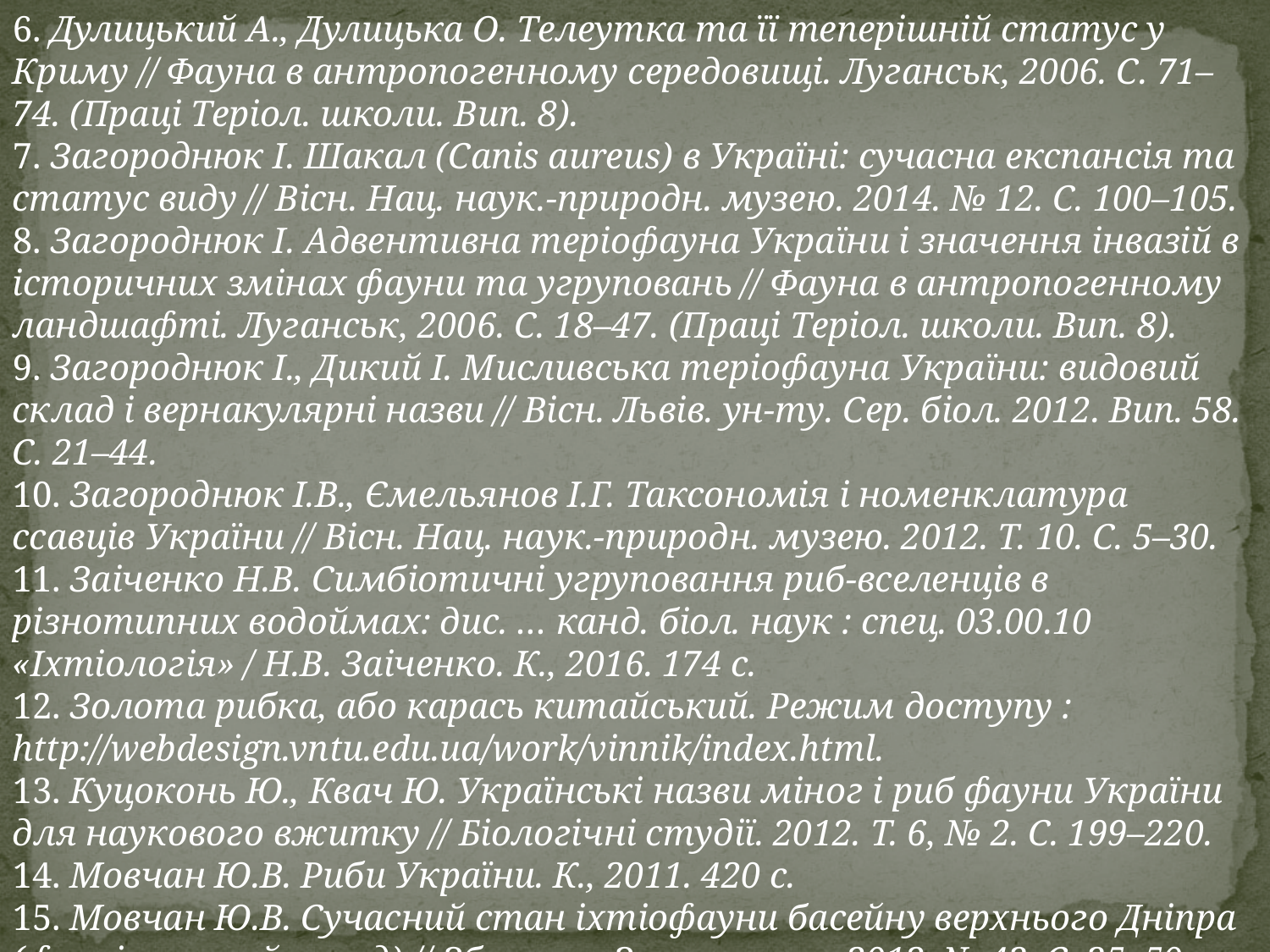

6. Дулицький А., Дулицька О. Телеутка та її теперішній статус у Криму // Фауна в антропогенному середовищі. Луганськ, 2006. С. 71–74. (Праці Теріол. школи. Вип. 8).
7. Загороднюк І. Шакал (Canis aureus) в Україні: сучасна експансія та статус виду // Вісн. Нац. наук.-природн. музею. 2014. № 12. С. 100–105.
8. Загороднюк І. Адвентивна теріофауна України і значення інвазій в історичних змінах фауни та угруповань // Фауна в антропогенному ландшафті. Луганськ, 2006. С. 18–47. (Праці Теріол. школи. Вип. 8).
9. Загороднюк І., Дикий І. Мисливська теріофауна України: видовий склад і вернакулярні назви // Вісн. Львів. ун-ту. Сер. біол. 2012. Вип. 58. С. 21–44.
10. Загороднюк І.В., Ємельянов І.Г. Таксономія і номенклатура ссавців України // Вісн. Нац. наук.-природн. музею. 2012. Т. 10. С. 5–30.
11. Заіченко Н.В. Симбіотичні угруповання риб-вселенців в різнотипних водоймах: дис. … канд. біол. наук : спец. 03.00.10 «Іхтіологія» / Н.В. Заіченко. К., 2016. 174 с.
12. Золота рибка, або карась китайський. Режим доступу : http://webdesign.vntu.edu.ua/work/vinnik/index.html.
13. Куцоконь Ю., Квач Ю. Українські назви міног і риб фауни України для наукового вжитку // Біологічні студії. 2012. Т. 6, № 2. С. 199–220.
14. Мовчан Ю.В. Риби України. К., 2011. 420 с.
15. Мовчан Ю.В. Сучасний стан іхтіофауни басейну верхнього Дніпра (фауністичний огляд) // Зб. праць Зоол. музею. 2012. № 43. С. 35–50.